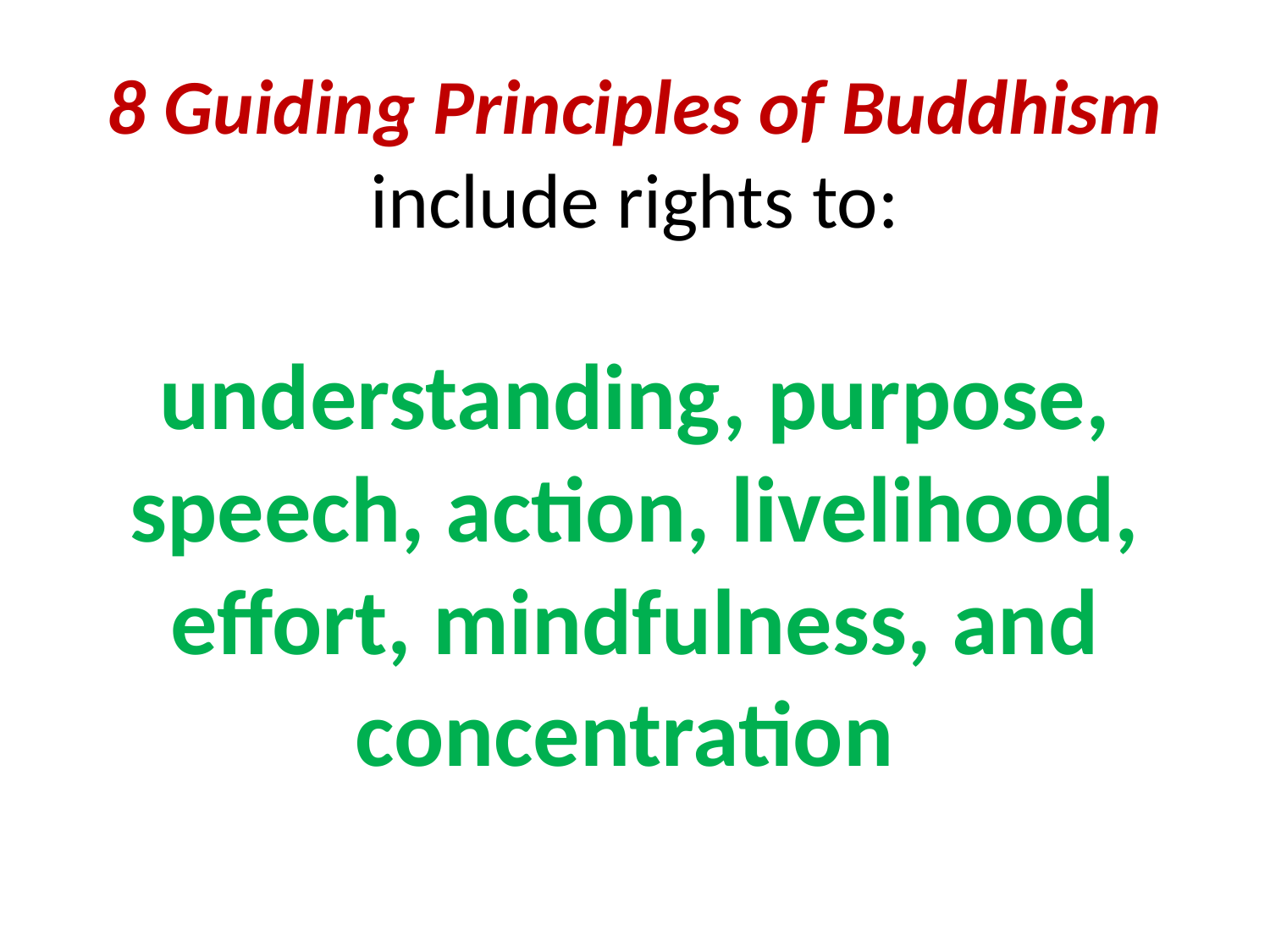

# 8 Guiding Principles of Buddhism include rights to: understanding, purpose, speech, action, livelihood, effort, mindfulness, and concentration